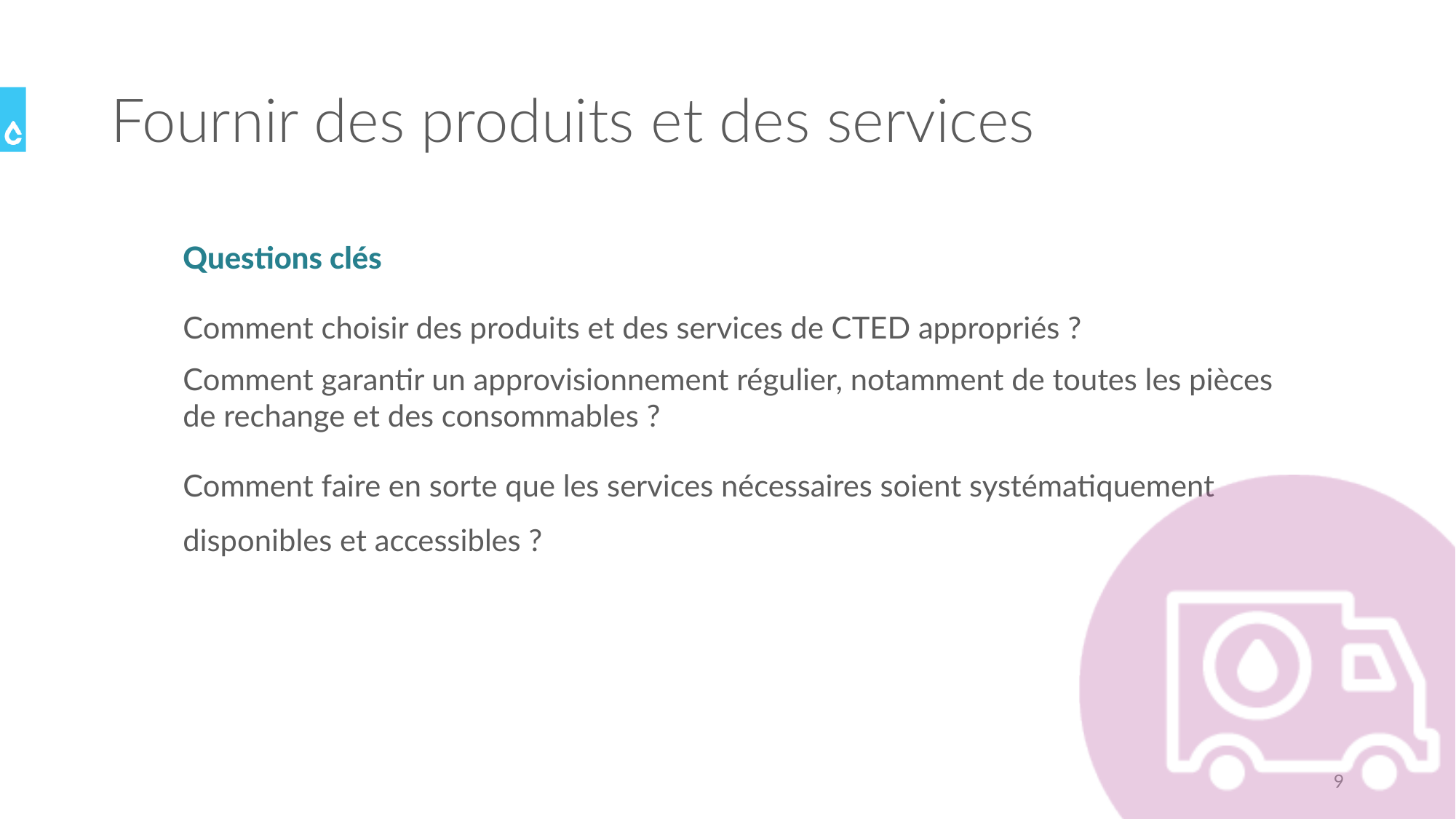

# Fournir des produits et des services
Questions clés
Comment choisir des produits et des services de CTED appropriés ?
Comment garantir un approvisionnement régulier, notamment de toutes les pièces de rechange et des consommables ?
Comment faire en sorte que les services nécessaires soient systématiquement disponibles et accessibles ?

9